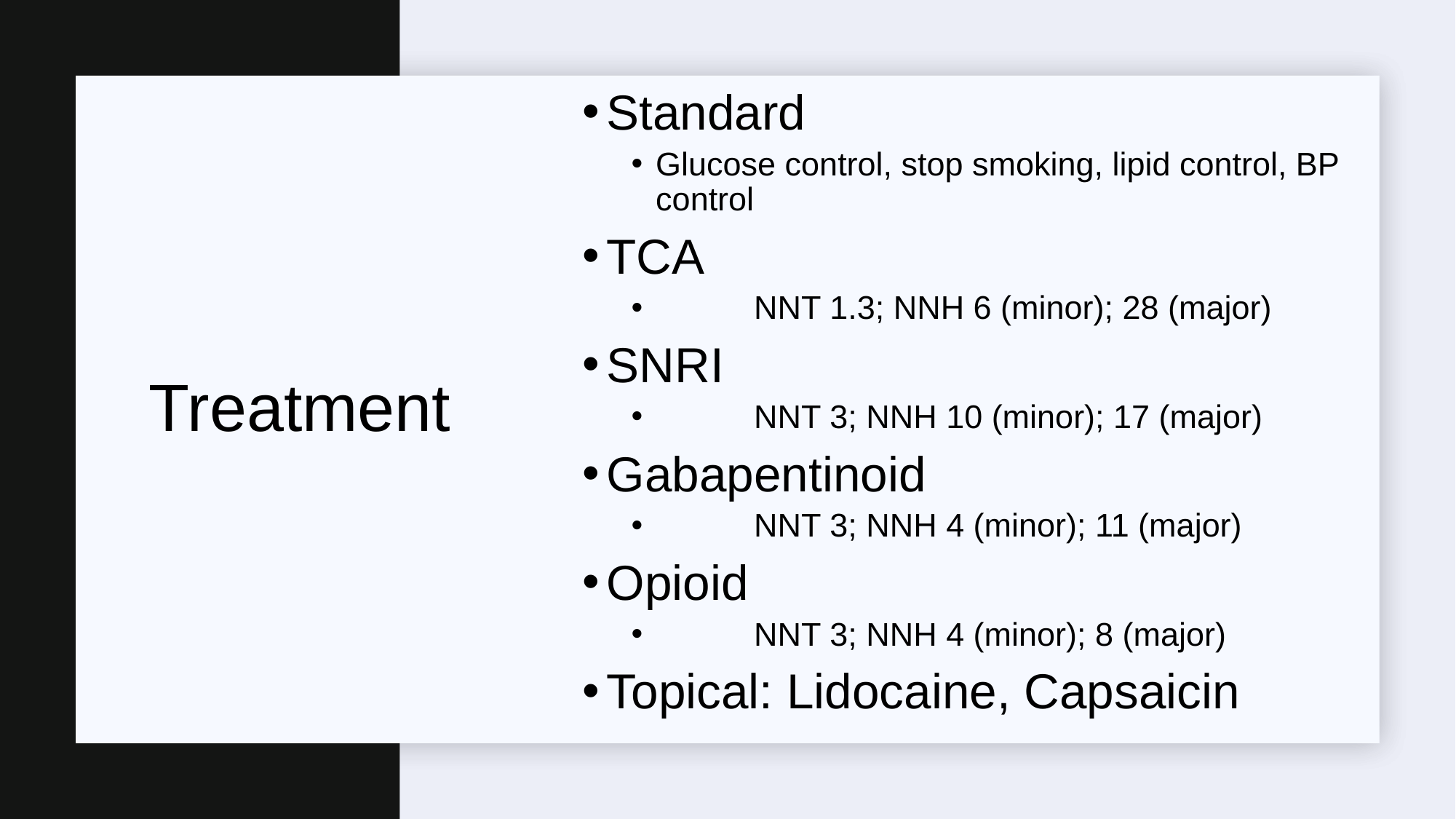

Standard
Glucose control, stop smoking, lipid control, BP control
TCA
	NNT 1.3; NNH 6 (minor); 28 (major)
SNRI
	NNT 3; NNH 10 (minor); 17 (major)
Gabapentinoid
	NNT 3; NNH 4 (minor); 11 (major)
Opioid
	NNT 3; NNH 4 (minor); 8 (major)
Topical: Lidocaine, Capsaicin
# Treatment